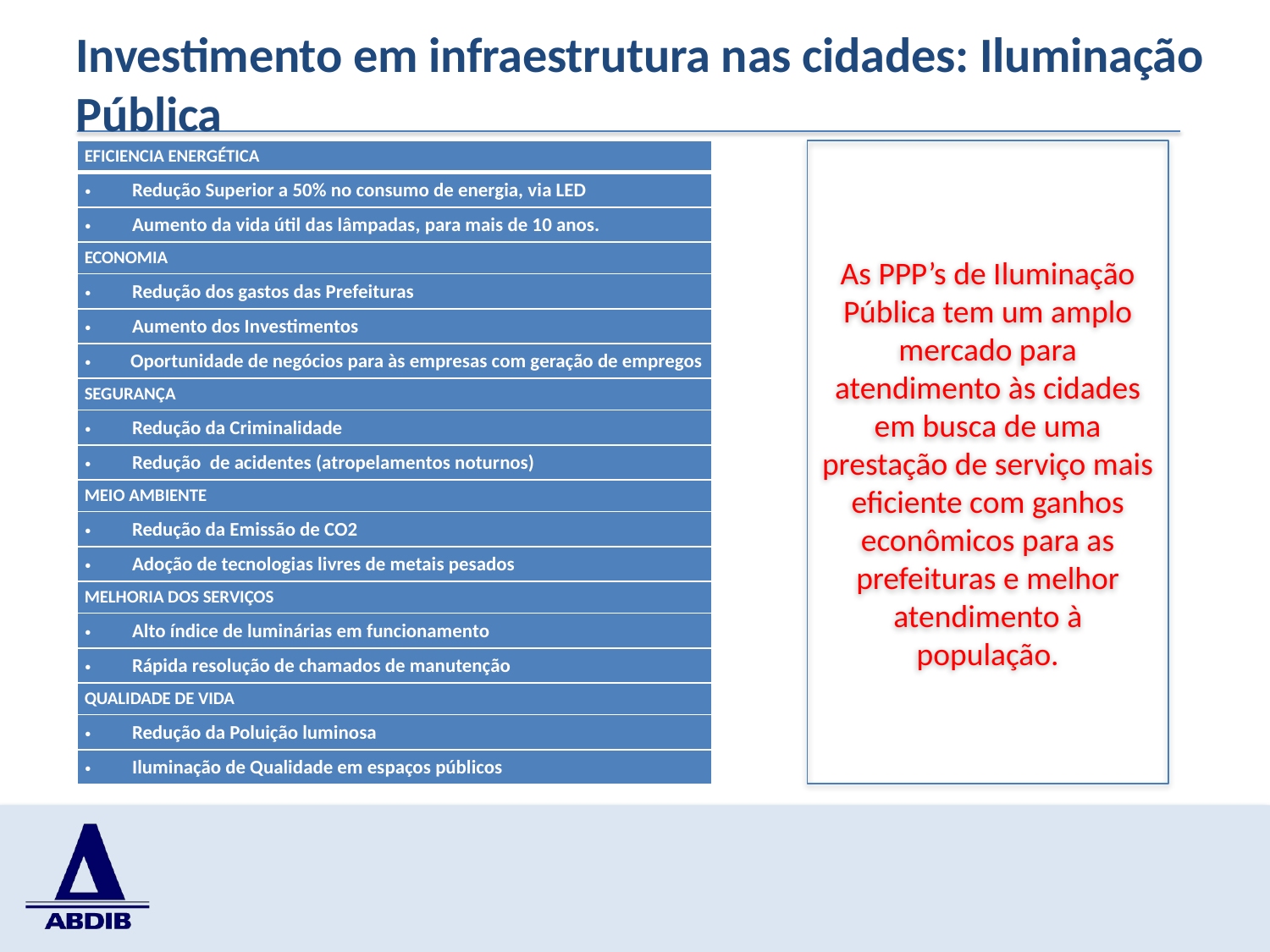

# Investimento em infraestrutura nas cidades: Iluminação Pública

| EFICIENCIA ENERGÉTICA |
| --- |
| Redução Superior a 50% no consumo de energia, via LED |
| Aumento da vida útil das lâmpadas, para mais de 10 anos. |
| ECONOMIA |
| Redução dos gastos das Prefeituras |
| Aumento dos Investimentos |
| Oportunidade de negócios para às empresas com geração de empregos |
| SEGURANÇA |
| Redução da Criminalidade |
| Redução de acidentes (atropelamentos noturnos) |
| MEIO AMBIENTE |
| Redução da Emissão de CO2 |
| Adoção de tecnologias livres de metais pesados |
| MELHORIA DOS SERVIÇOS |
| Alto índice de luminárias em funcionamento |
| Rápida resolução de chamados de manutenção |
| QUALIDADE DE VIDA |
| Redução da Poluição luminosa |
| Iluminação de Qualidade em espaços públicos |
As PPP’s de Iluminação Pública tem um amplo mercado para atendimento às cidades em busca de uma prestação de serviço mais eficiente com ganhos econômicos para as prefeituras e melhor atendimento à população.

7